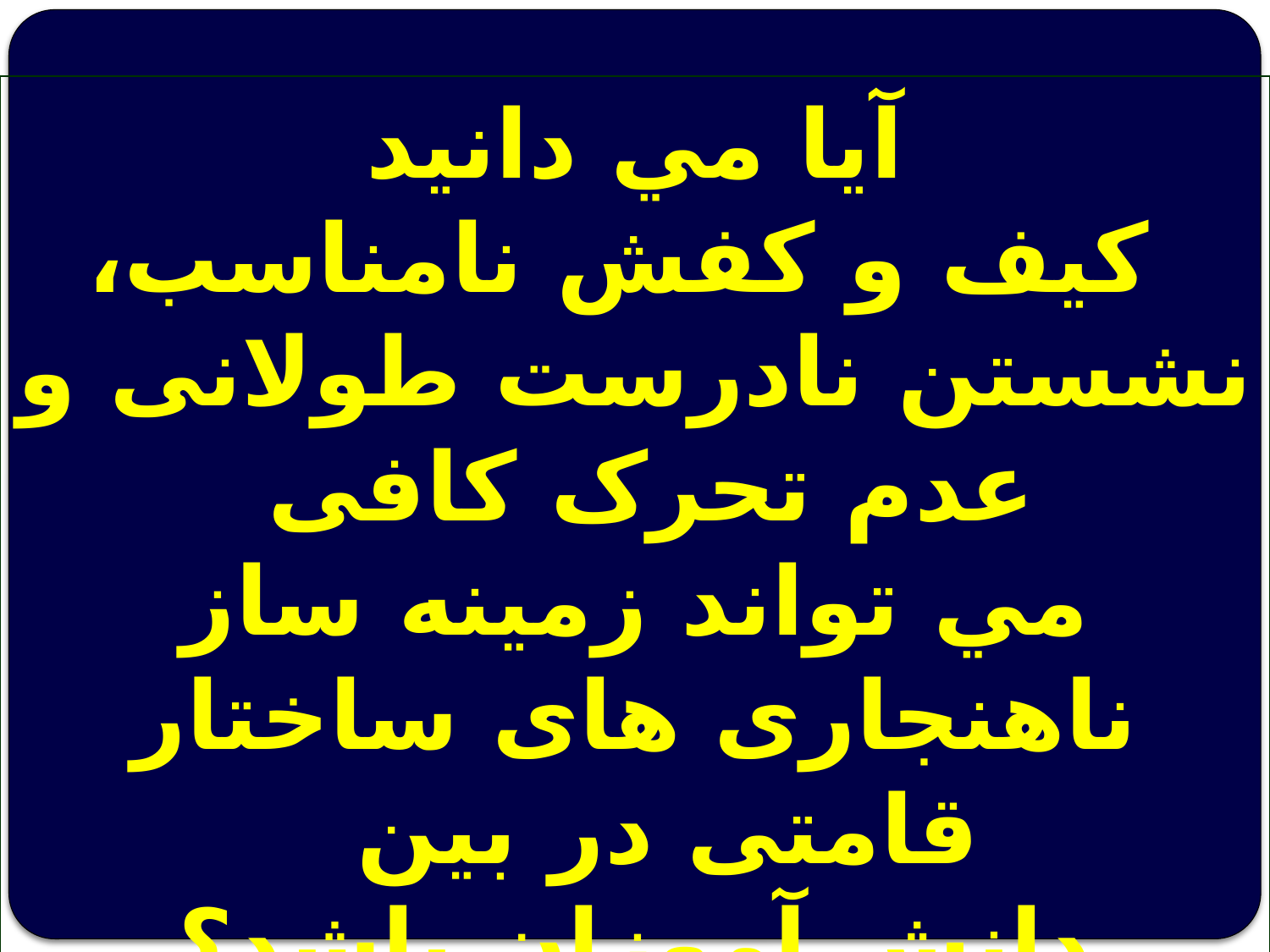

#
آيا مي دانيد
 كيف و کفش نامناسب، نشستن نادرست طولانی و عدم تحرک کافی
مي تواند زمینه ساز ناهنجاری های ساختار قامتی در بین
دانش آموزان باشد؟